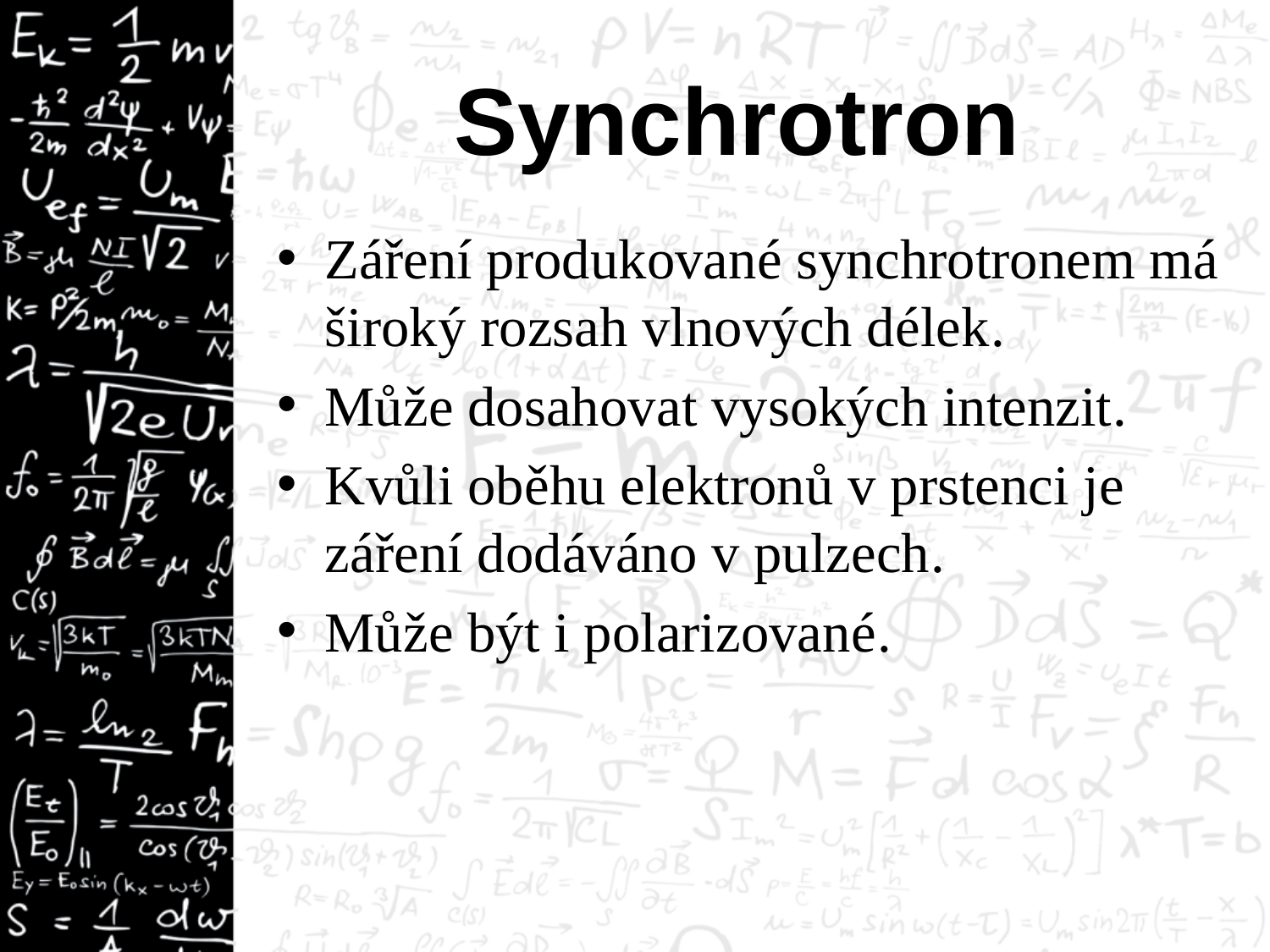

# Synchrotron
Záření produkované synchrotronem má široký rozsah vlnových délek.
Může dosahovat vysokých intenzit.
Kvůli oběhu elektronů v prstenci je záření dodáváno v pulzech.
Může být i polarizované.